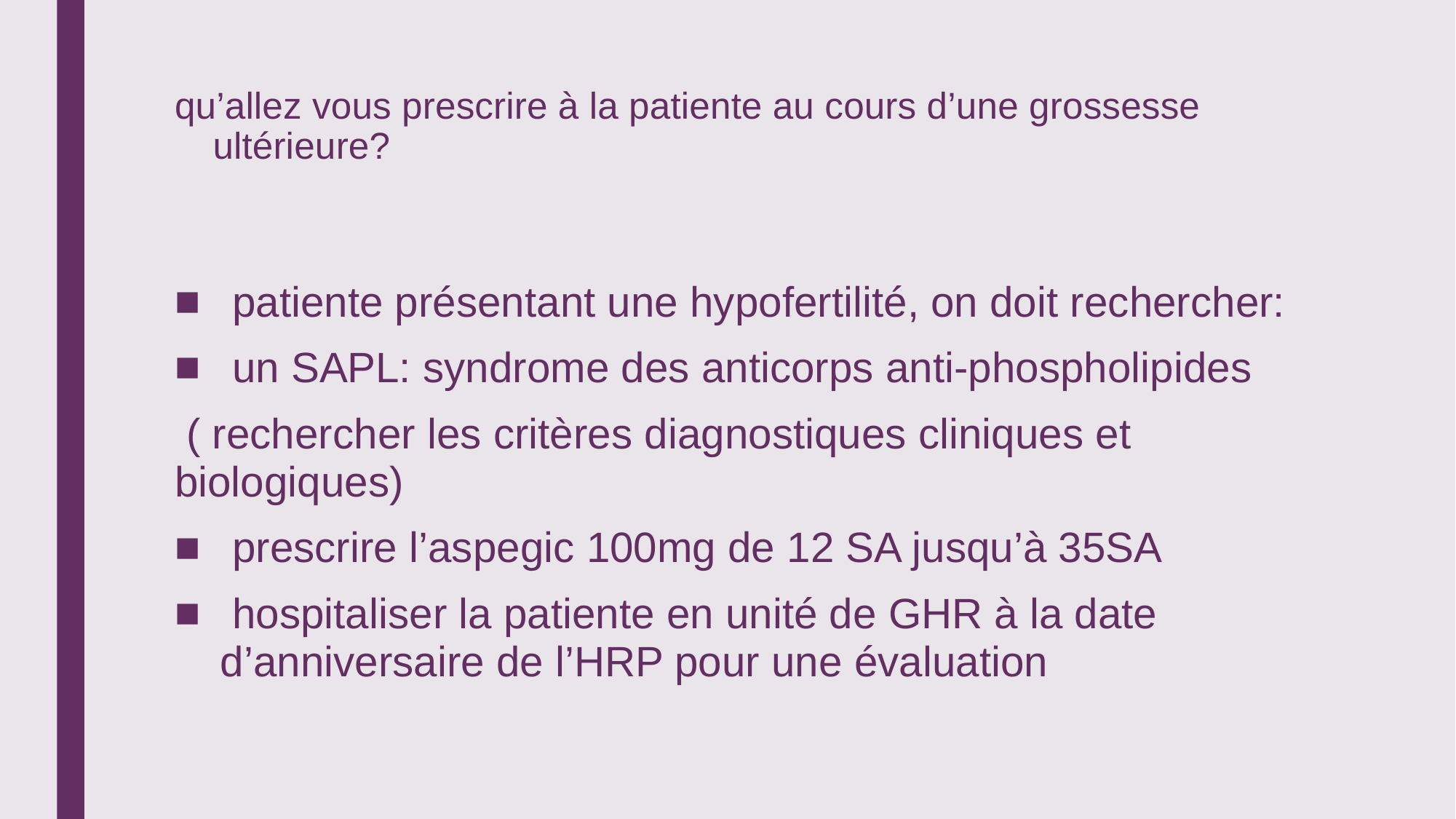

# qu’allez vous prescrire à la patiente au cours d’une grossesse ultérieure?
 patiente présentant une hypofertilité, on doit rechercher:
 un SAPL: syndrome des anticorps anti-phospholipides
 ( rechercher les critères diagnostiques cliniques et biologiques)
 prescrire l’aspegic 100mg de 12 SA jusqu’à 35SA
 hospitaliser la patiente en unité de GHR à la date d’anniversaire de l’HRP pour une évaluation